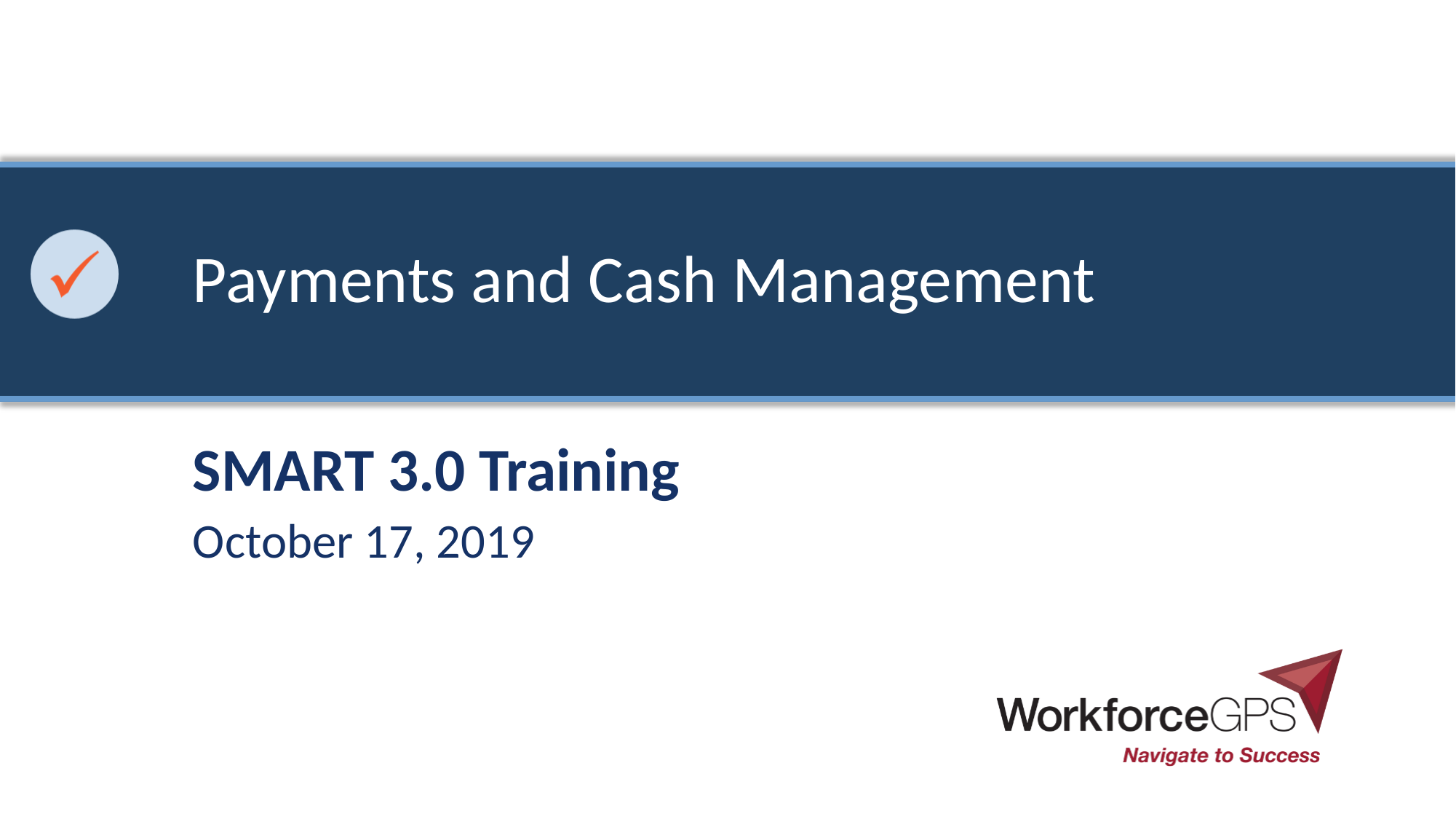

# Payments and Cash Management
SMART 3.0 Training
October 17, 2019